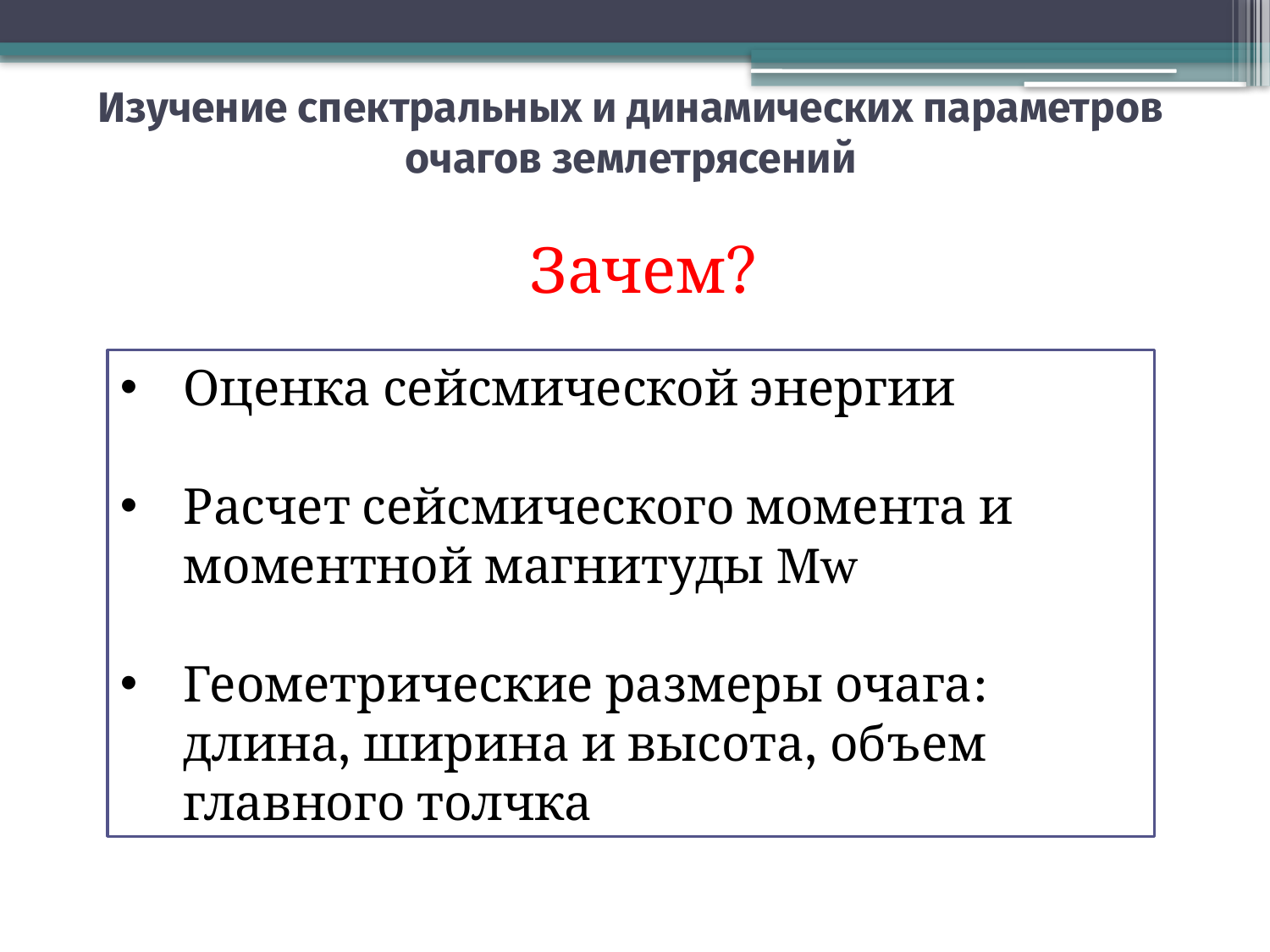

Изучение спектральных и динамических параметров очагов землетрясений
Зачем?
Оценка сейсмической энергии

Расчет сейсмического момента и моментной магнитуды Mw

Геометрические размеры очага: длина, ширина и высота, объем главного толчка